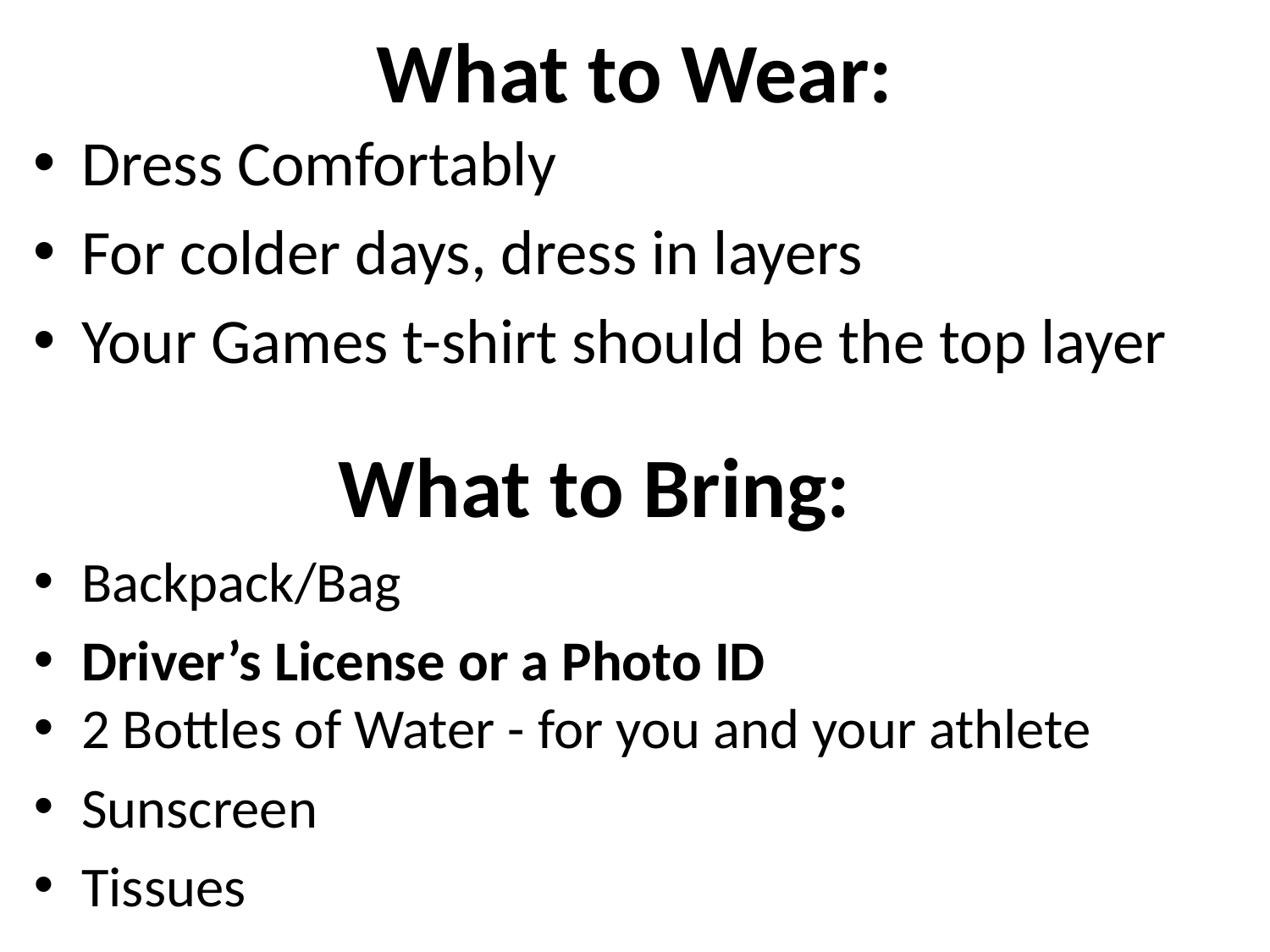

# What to Wear:
Dress Comfortably
For colder days, dress in layers
Your Games t-shirt should be the top layer

                What to Bring:
Backpack/Bag
Driver’s License or a Photo ID
2 Bottles of Water - for you and your athlete
Sunscreen
Tissues